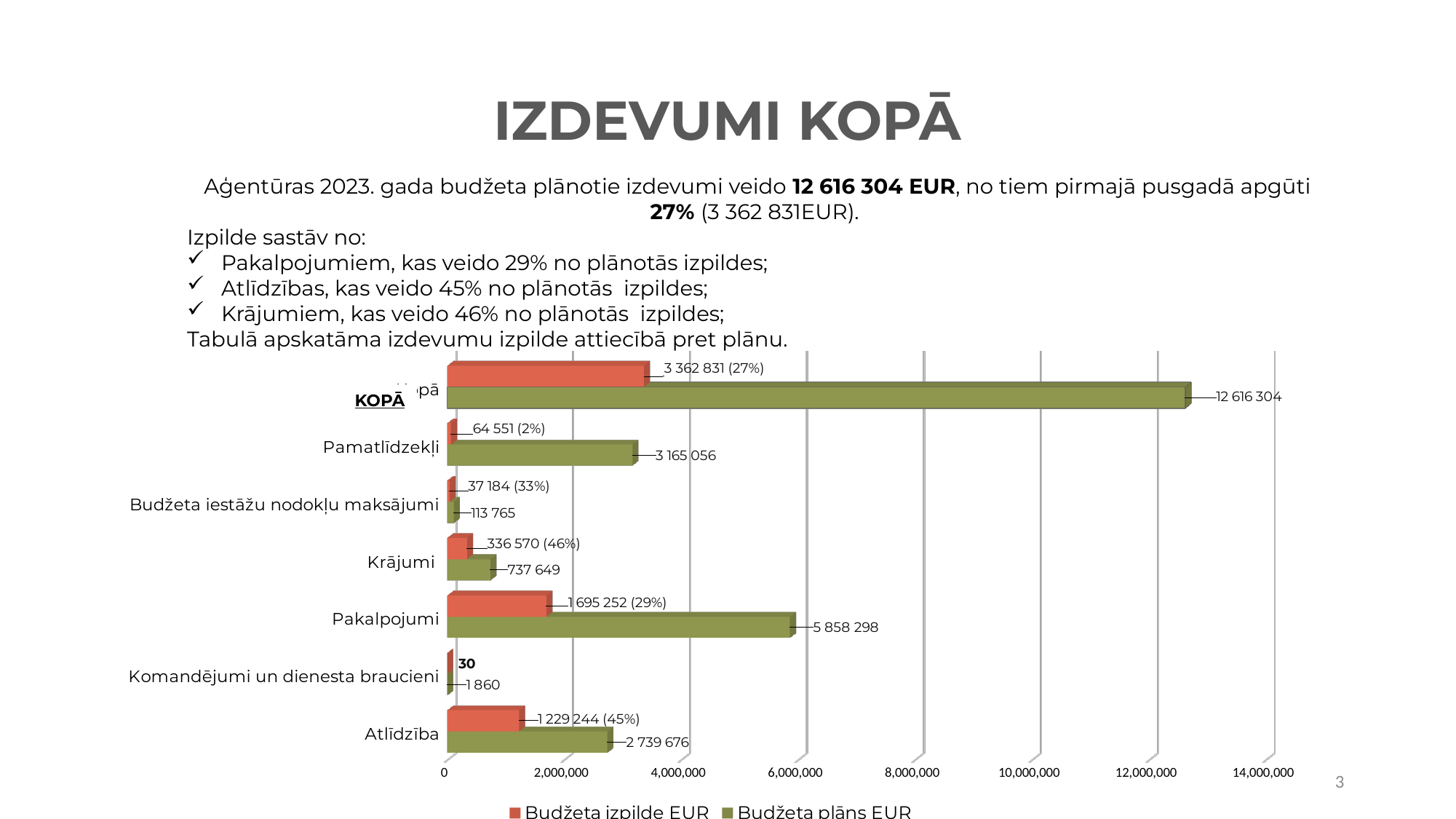

# IZDEVUMI KOPĀ
Aģentūras 2023. gada budžeta plānotie izdevumi veido 12 616 304 EUR, no tiem pirmajā pusgadā apgūti 27% (3 362 831EUR).
Izpilde sastāv no:
Pakalpojumiem, kas veido 29% no plānotās izpildes;
Atlīdzības, kas veido 45% no plānotās  izpildes;
Krājumiem, kas veido 46% no plānotās  izpildes;
Tabulā apskatāma izdevumu izpilde attiecībā pret plānu.

[unsupported chart]

KOPĀ
3